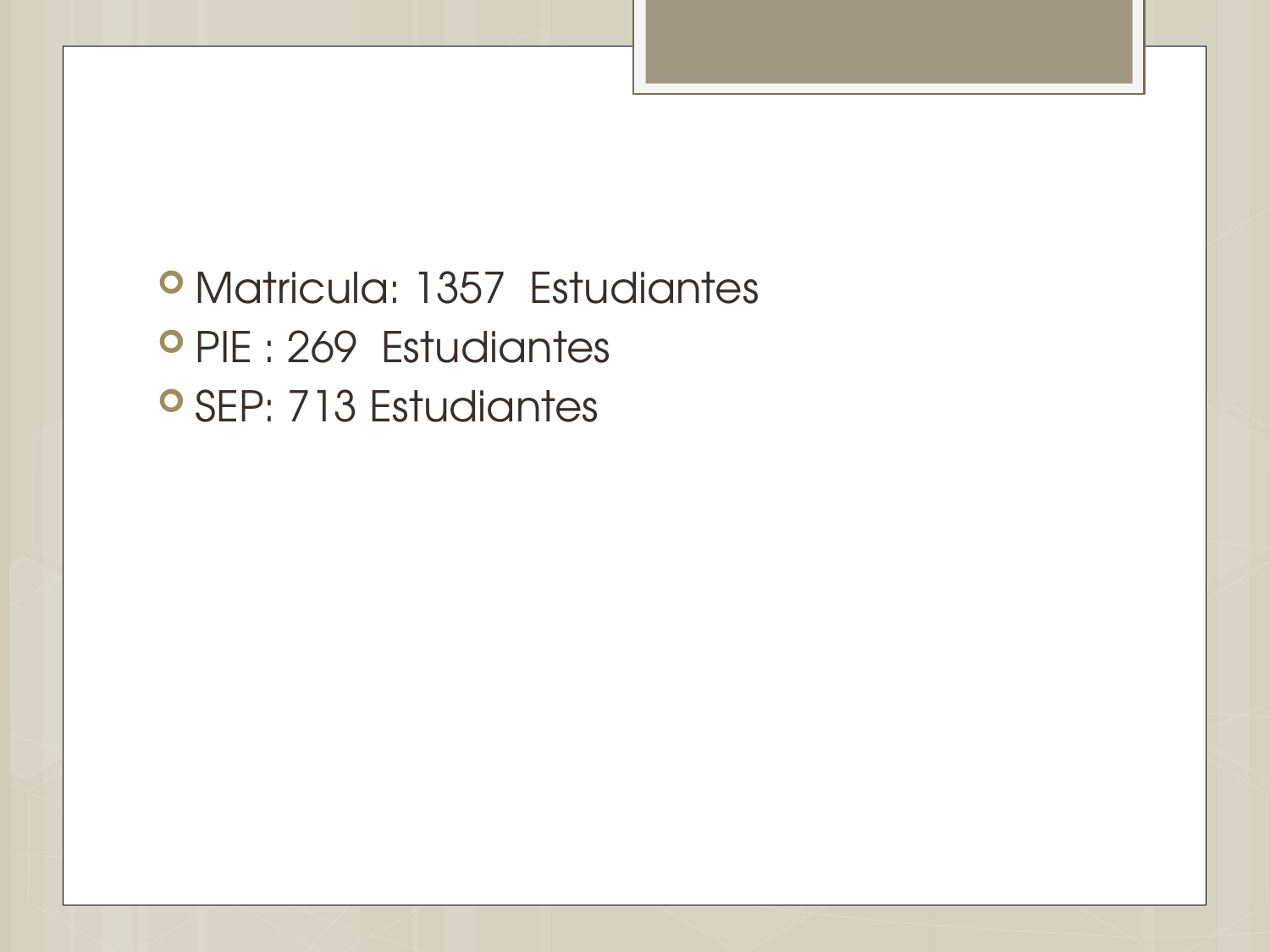

Matricula: 1357  Estudiantes
PIE : 269  Estudiantes
SEP: 713 Estudiantes